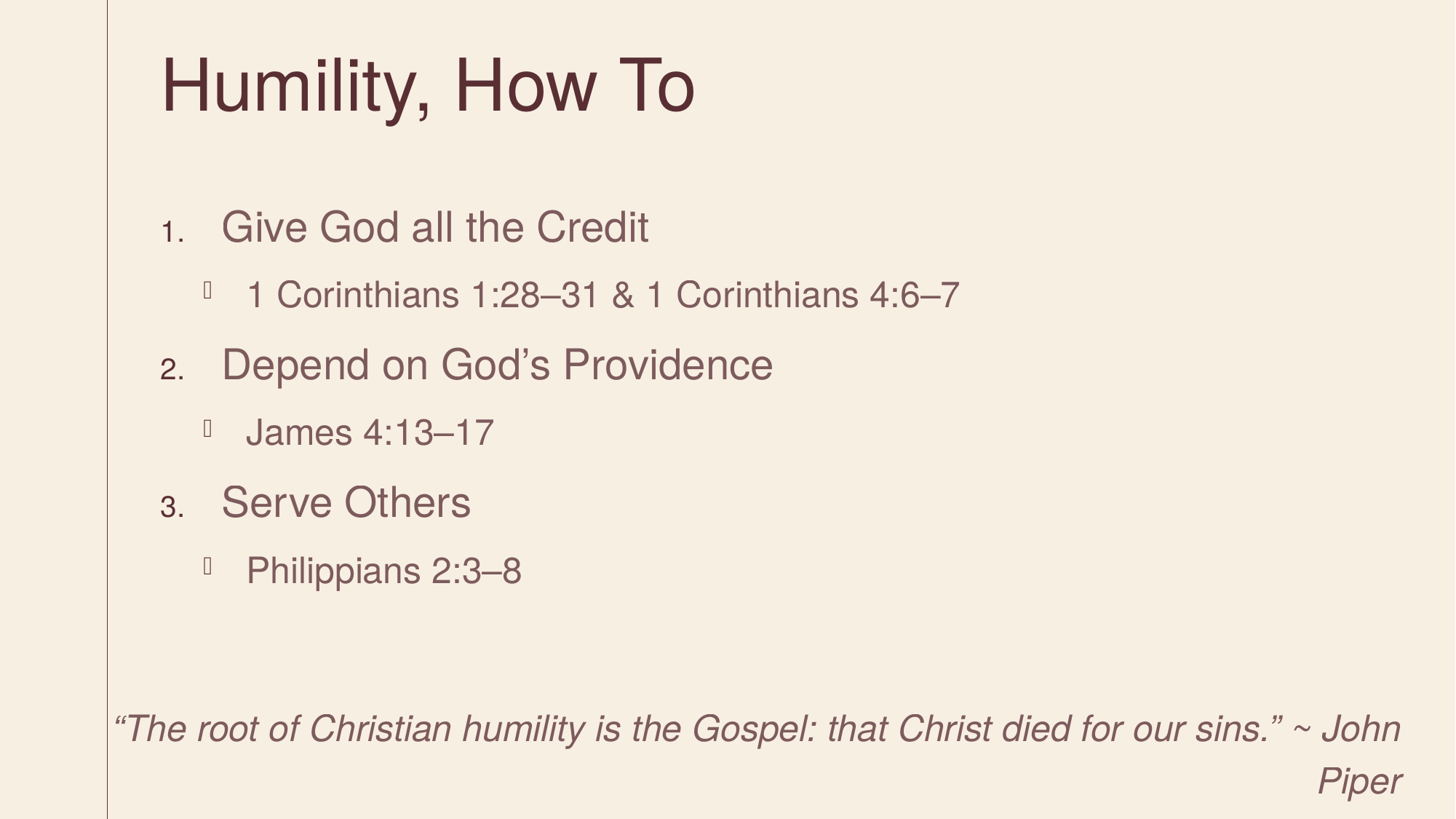

# Humility, How To
Give God all the Credit
1 Corinthians 1:28–31 & 1 Corinthians 4:6–7
Depend on God’s Providence
James 4:13–17
Serve Others
Philippians 2:3–8
“The root of Christian humility is the Gospel: that Christ died for our sins.” ~ John Piper